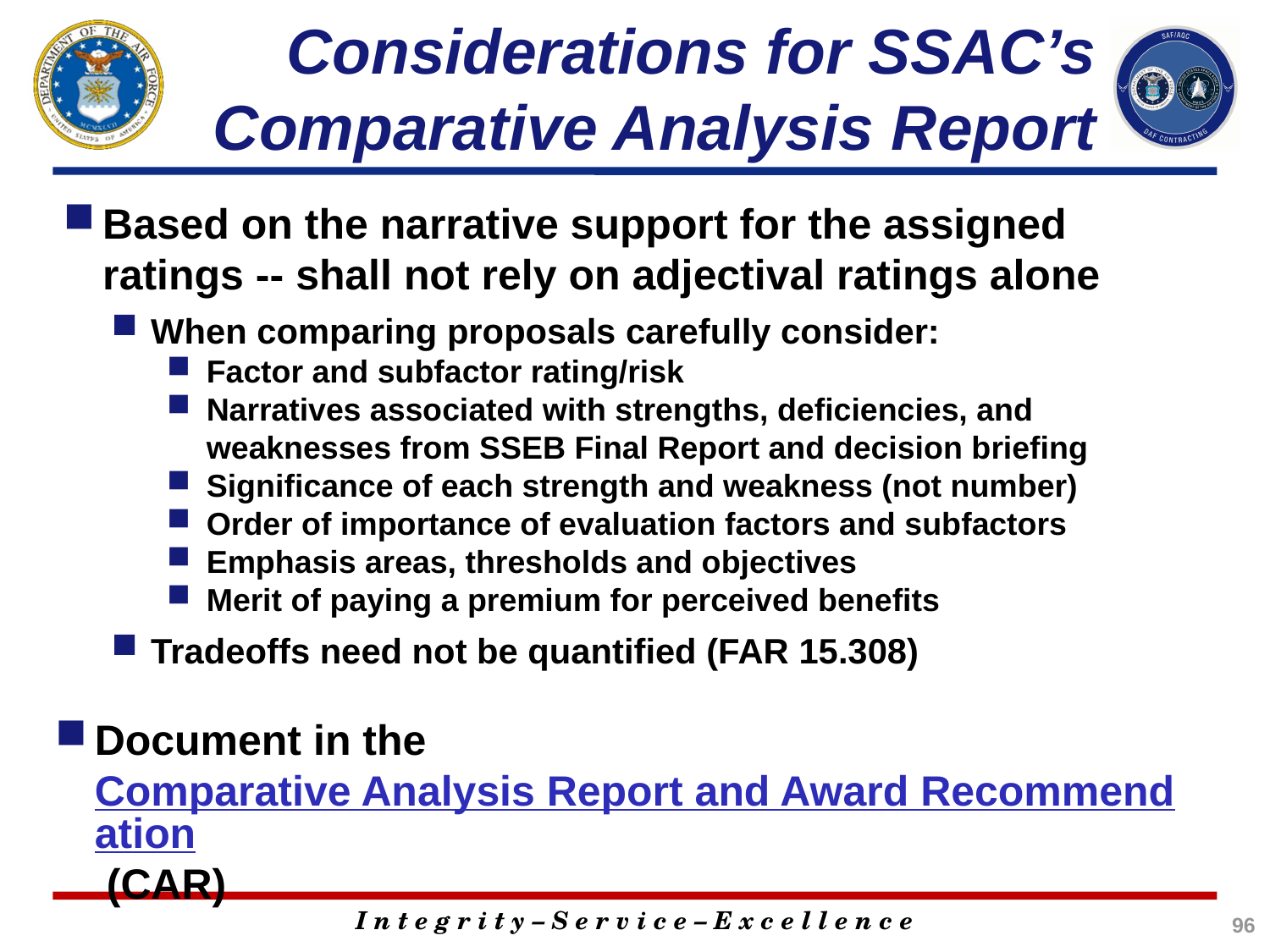

# Considerations for SSAC’s Comparative Analysis Report
Based on the narrative support for the assigned ratings -- shall not rely on adjectival ratings alone
When comparing proposals carefully consider:
Factor and subfactor rating/risk
Narratives associated with strengths, deficiencies, and weaknesses from SSEB Final Report and decision briefing
Significance of each strength and weakness (not number)
Order of importance of evaluation factors and subfactors
Emphasis areas, thresholds and objectives
Merit of paying a premium for perceived benefits
Tradeoffs need not be quantified (FAR 15.308)

Document in the Comparative Analysis Report and Award Recommendation (CAR)

96